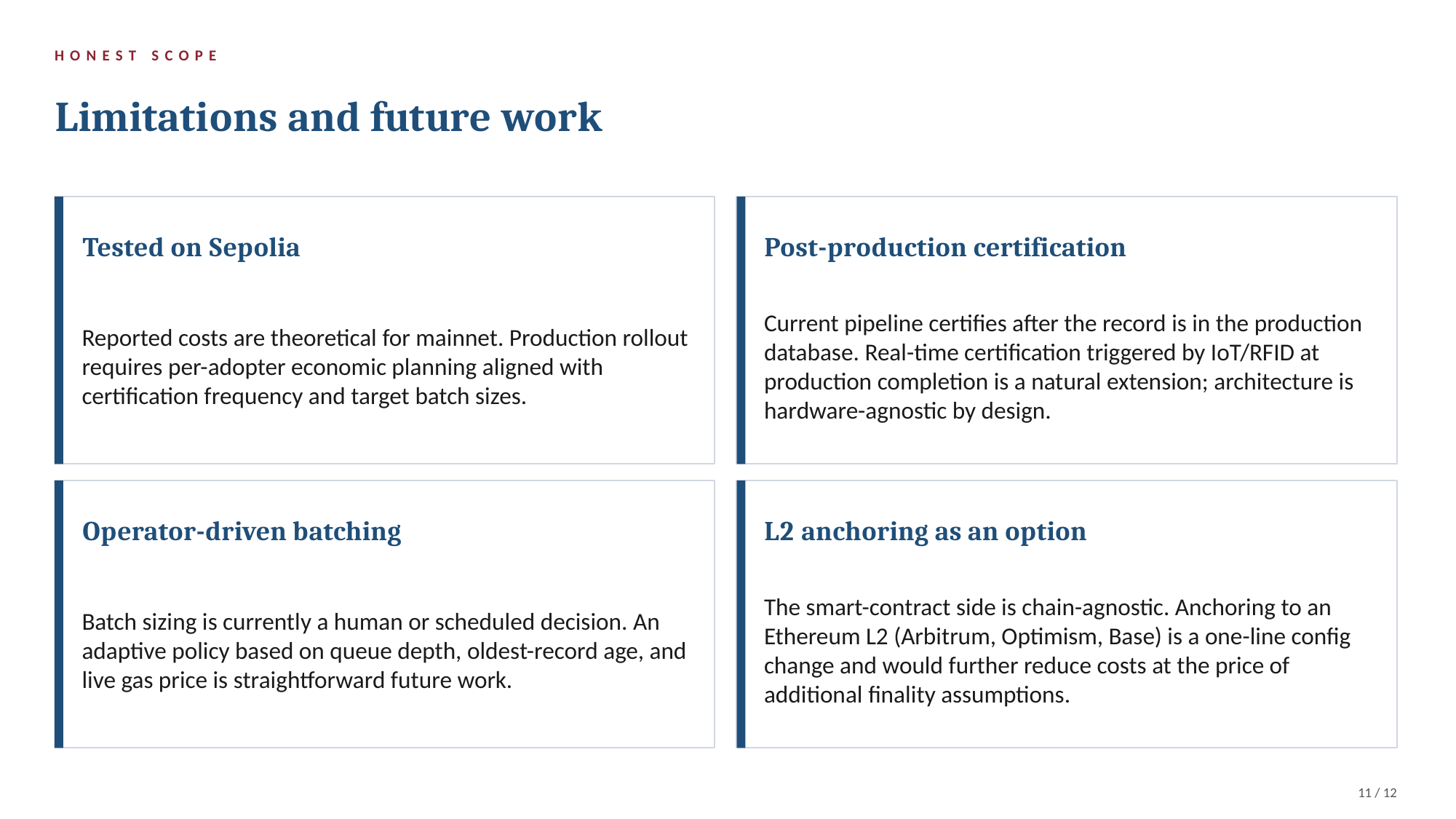

HONEST SCOPE
Limitations and future work

Tested on Sepolia
Post-production certification
Reported costs are theoretical for mainnet. Production rollout requires per-adopter economic planning aligned with certification frequency and target batch sizes.
Current pipeline certifies after the record is in the production database. Real-time certification triggered by IoT/RFID at production completion is a natural extension; architecture is hardware-agnostic by design.

Operator-driven batching
L2 anchoring as an option
Batch sizing is currently a human or scheduled decision. An adaptive policy based on queue depth, oldest-record age, and live gas price is straightforward future work.
The smart-contract side is chain-agnostic. Anchoring to an Ethereum L2 (Arbitrum, Optimism, Base) is a one-line config change and would further reduce costs at the price of additional finality assumptions.
11 / 12